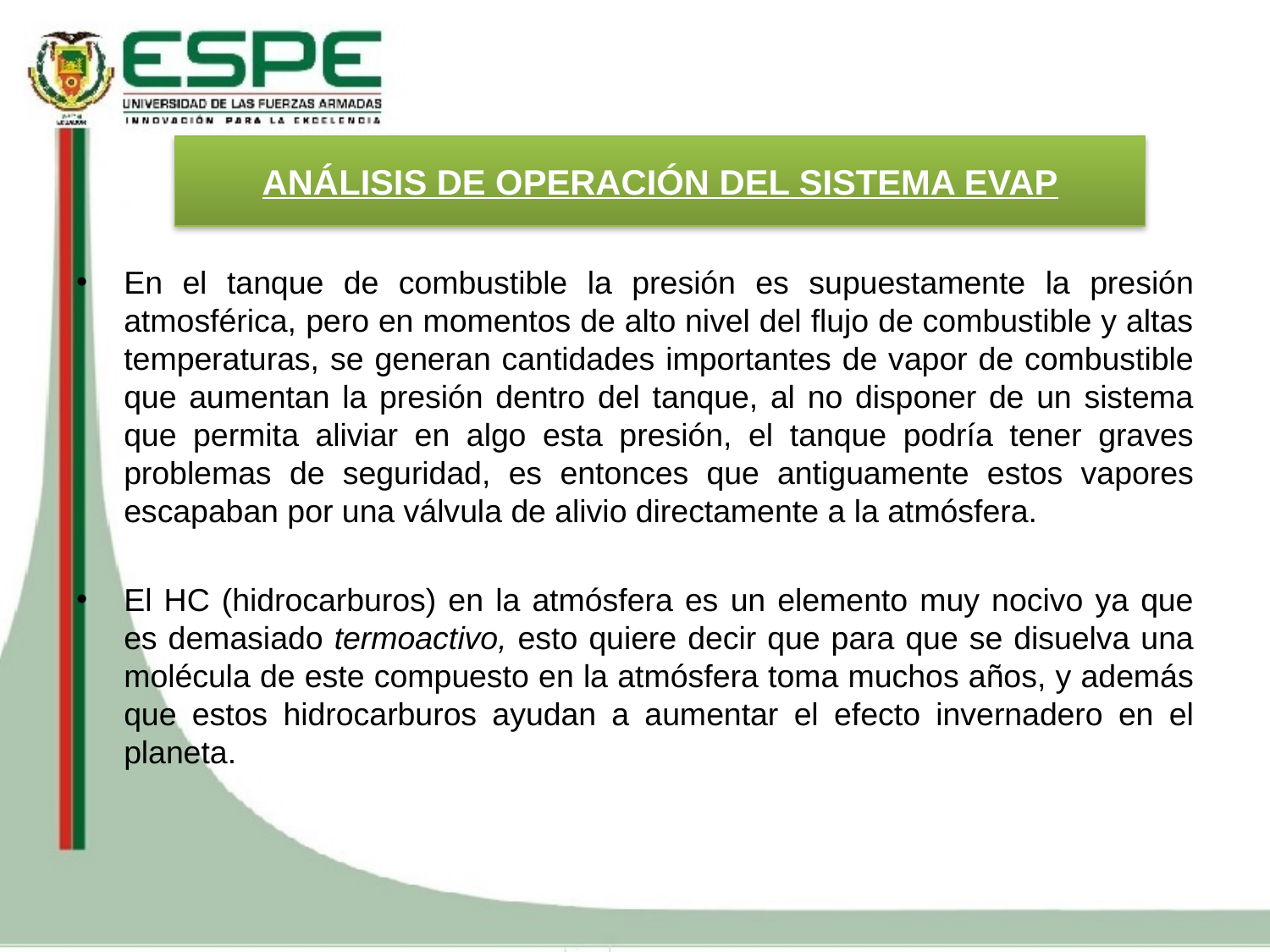

ANÁLISIS DE OPERACIÓN DEL SISTEMA EVAP
En el tanque de combustible la presión es supuestamente la presión atmosférica, pero en momentos de alto nivel del flujo de combustible y altas temperaturas, se generan cantidades importantes de vapor de combustible que aumentan la presión dentro del tanque, al no disponer de un sistema que permita aliviar en algo esta presión, el tanque podría tener graves problemas de seguridad, es entonces que antiguamente estos vapores escapaban por una válvula de alivio directamente a la atmósfera.

El HC (hidrocarburos) en la atmósfera es un elemento muy nocivo ya que es demasiado termoactivo, esto quiere decir que para que se disuelva una molécula de este compuesto en la atmósfera toma muchos años, y además que estos hidrocarburos ayudan a aumentar el efecto invernadero en el planeta.